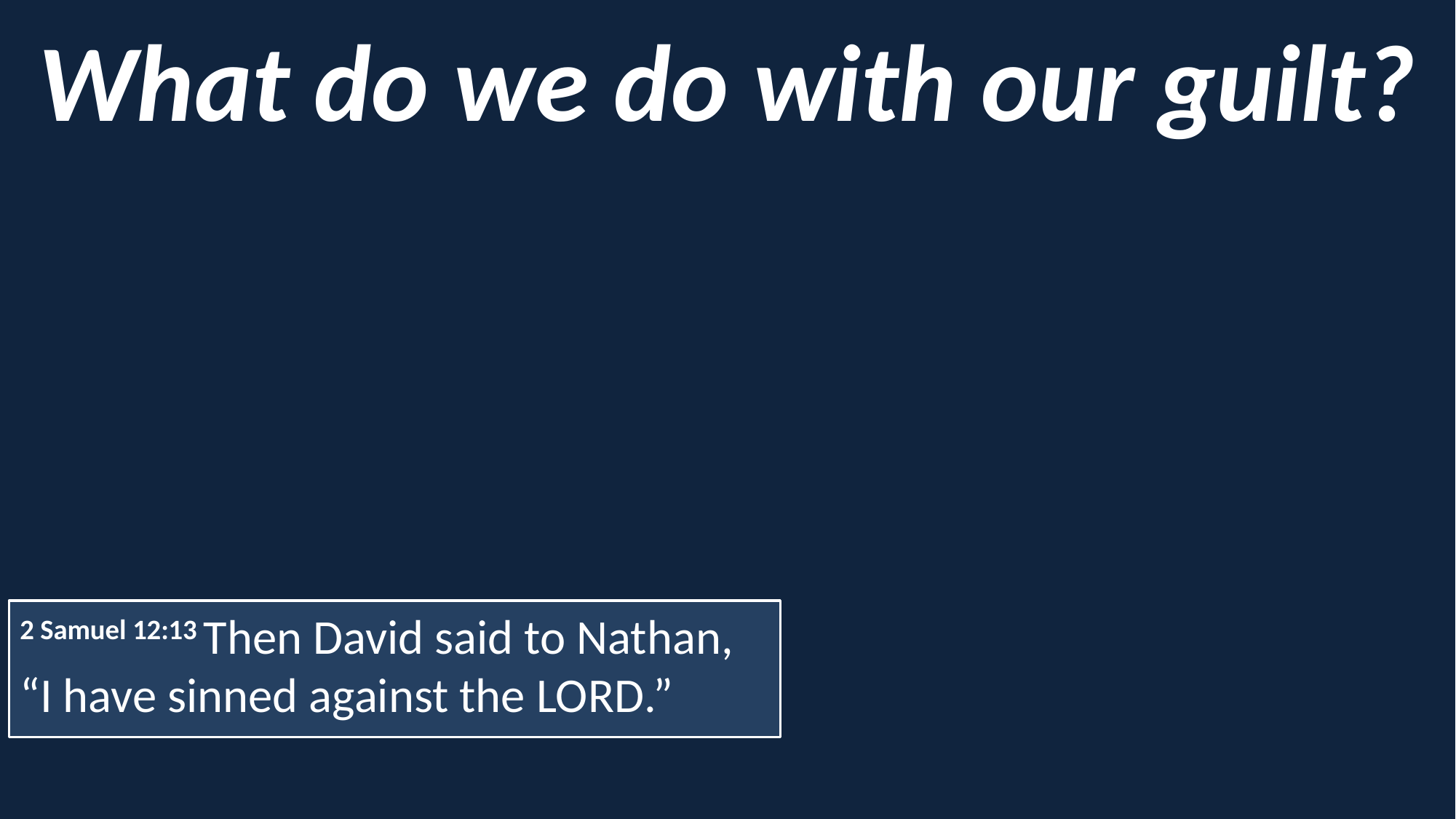

What do we do with our guilt?
2 Samuel 12:13 Then David said to Nathan, “I have sinned against the Lord.”